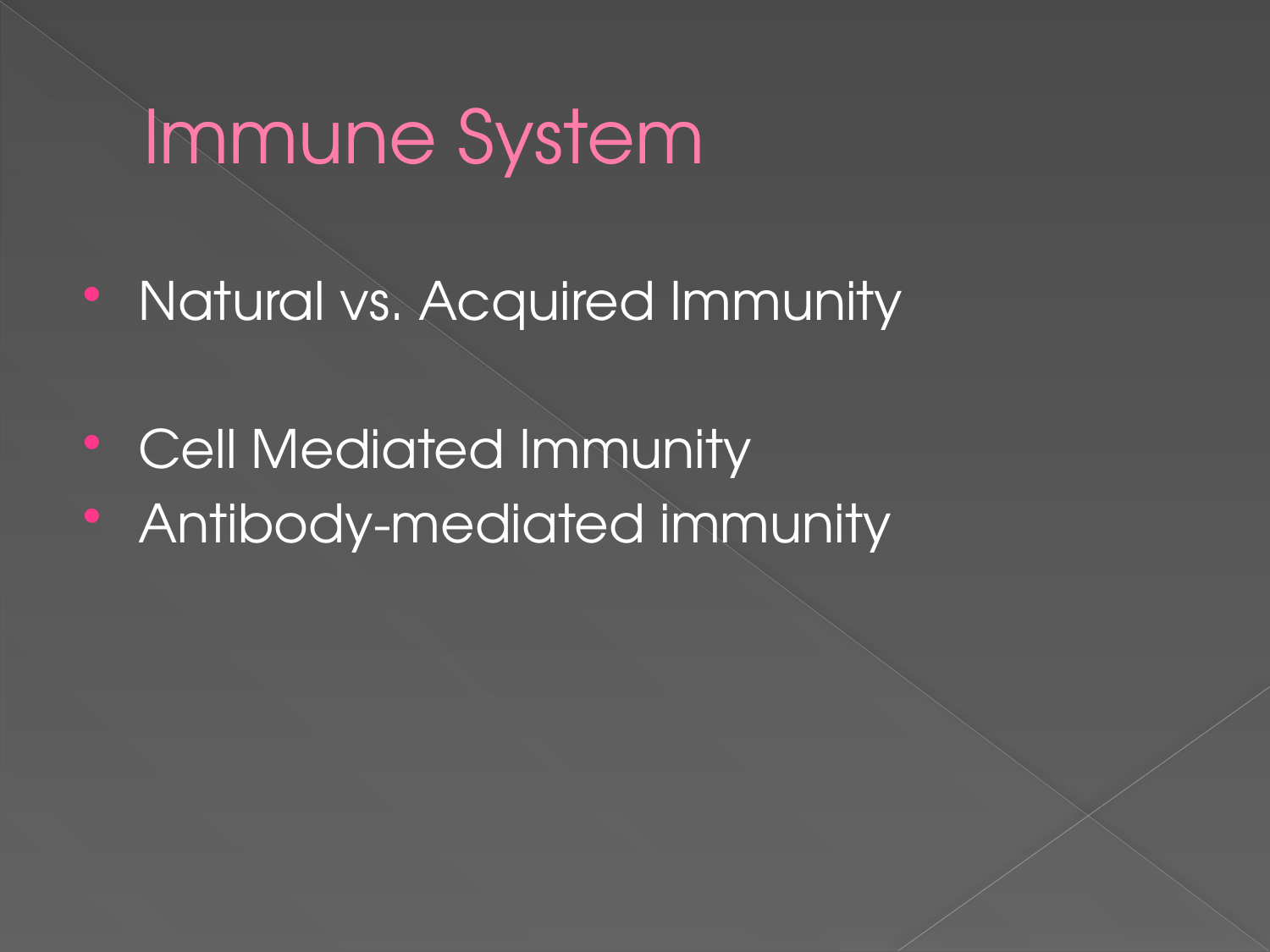

# Immune System
Natural vs. Acquired Immunity

Cell Mediated Immunity
Antibody-mediated immunity